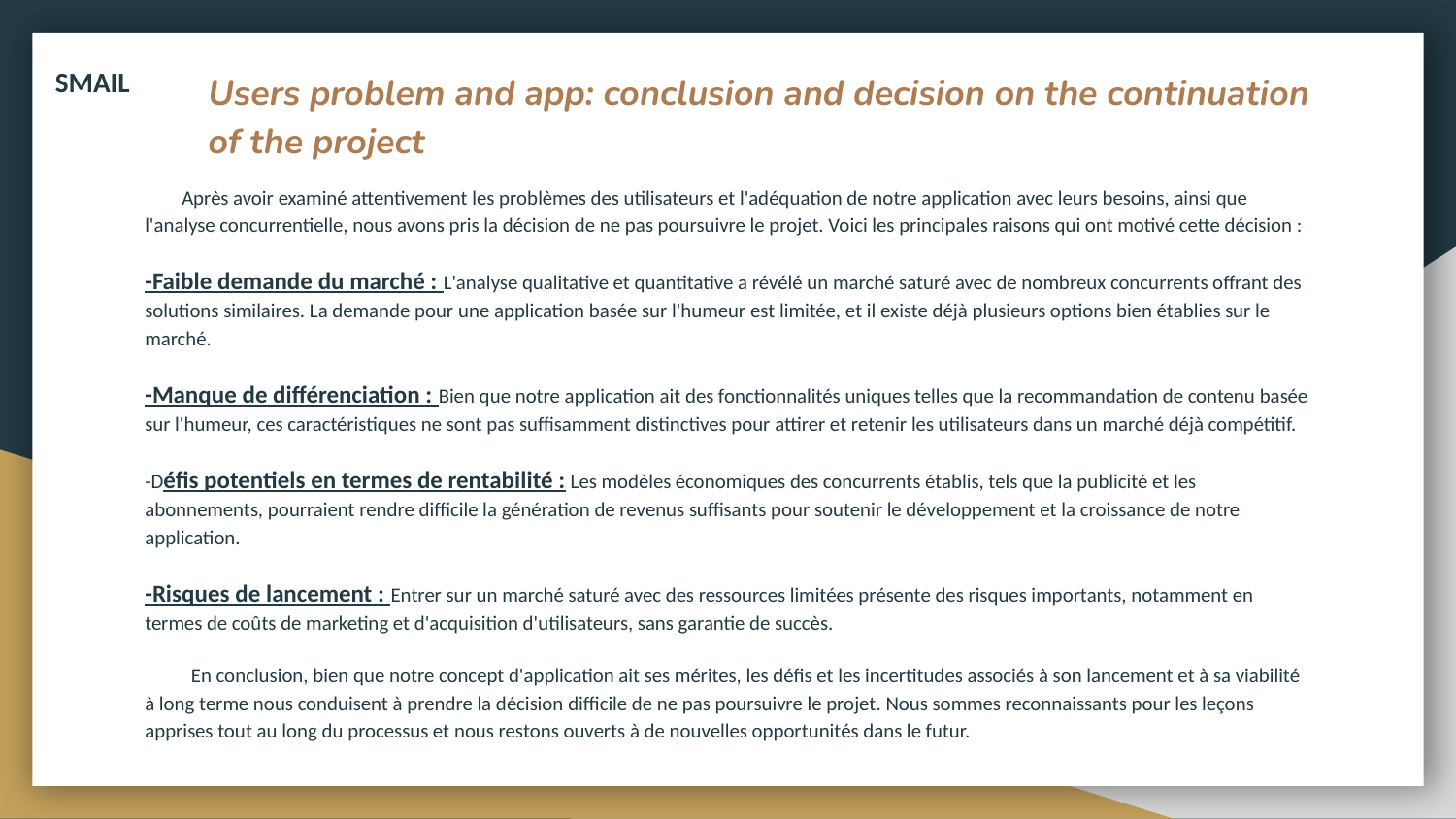

SMAIL
# Users problem and app: conclusion and decision on the continuation of the project

        Après avoir examiné attentivement les problèmes des utilisateurs et l'adéquation de notre application avec leurs besoins, ainsi que l'analyse concurrentielle, nous avons pris la décision de ne pas poursuivre le projet. Voici les principales raisons qui ont motivé cette décision :
-Faible demande du marché : L'analyse qualitative et quantitative a révélé un marché saturé avec de nombreux concurrents offrant des solutions similaires. La demande pour une application basée sur l'humeur est limitée, et il existe déjà plusieurs options bien établies sur le marché.
-Manque de différenciation : Bien que notre application ait des fonctionnalités uniques telles que la recommandation de contenu basée sur l'humeur, ces caractéristiques ne sont pas suffisamment distinctives pour attirer et retenir les utilisateurs dans un marché déjà compétitif.
-Défis potentiels en termes de rentabilité : Les modèles économiques des concurrents établis, tels que la publicité et les abonnements, pourraient rendre difficile la génération de revenus suffisants pour soutenir le développement et la croissance de notre application.
-Risques de lancement : Entrer sur un marché saturé avec des ressources limitées présente des risques importants, notamment en termes de coûts de marketing et d'acquisition d'utilisateurs, sans garantie de succès.
          En conclusion, bien que notre concept d'application ait ses mérites, les défis et les incertitudes associés à son lancement et à sa viabilité à long terme nous conduisent à prendre la décision difficile de ne pas poursuivre le projet. Nous sommes reconnaissants pour les leçons apprises tout au long du processus et nous restons ouverts à de nouvelles opportunités dans le futur.